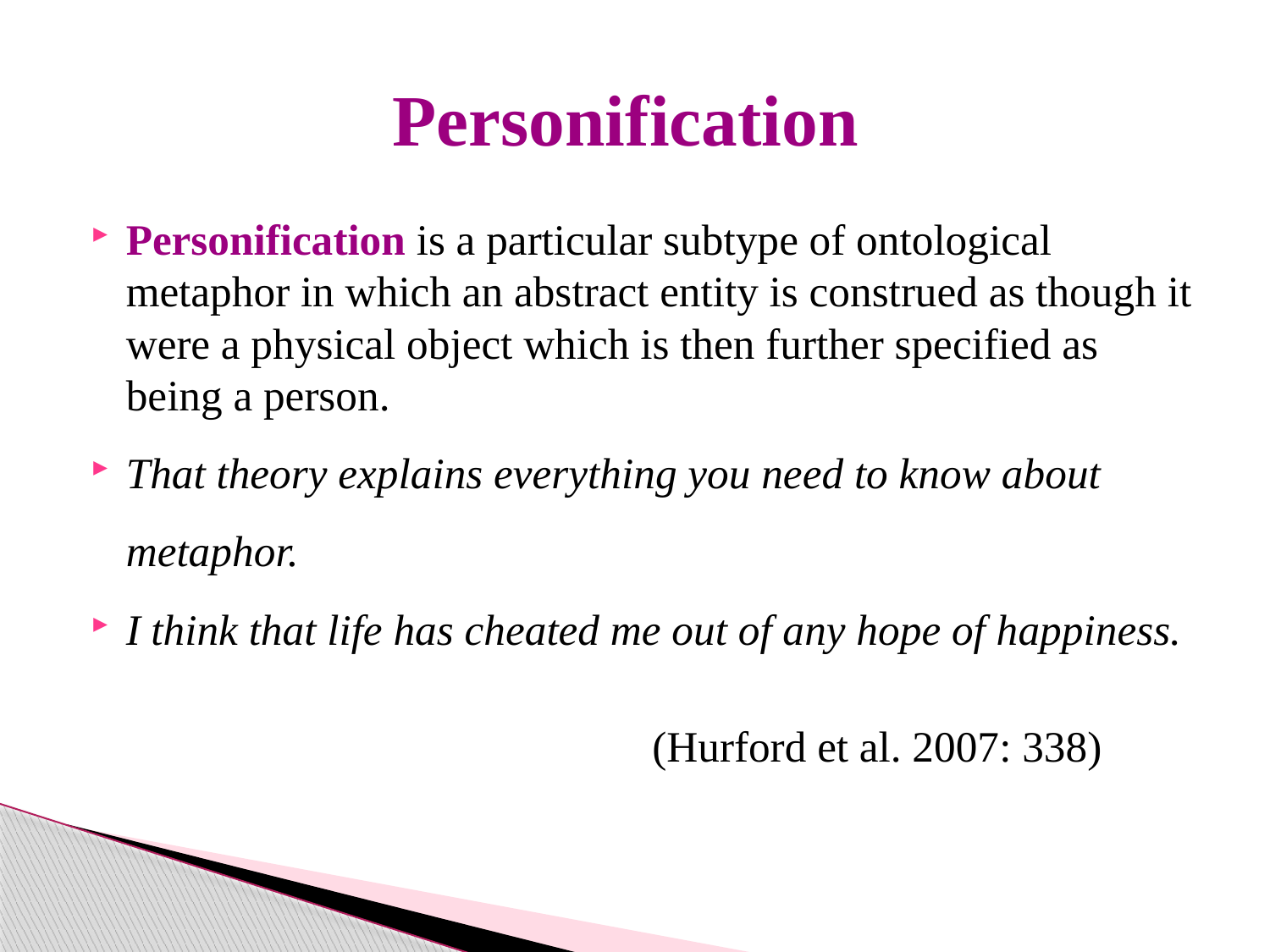

# Personification
Personification is a particular subtype of ontological metaphor in which an abstract entity is construed as though it were a physical object which is then further specified as being a person.
That theory explains everything you need to know about metaphor.
I think that life has cheated me out of any hope of happiness.

                                                    (Hurford et al. 2007: 338)